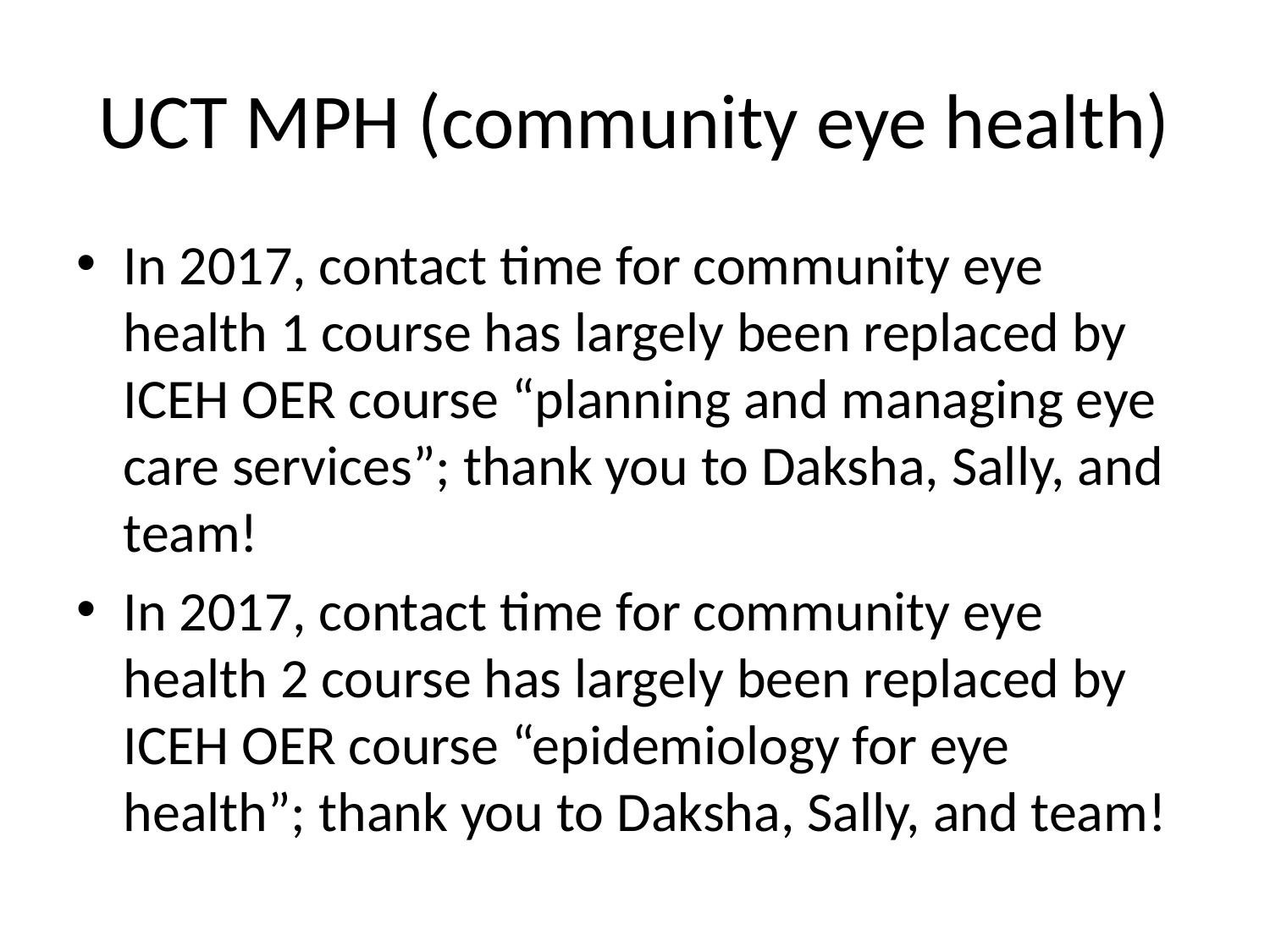

# UCT MPH (community eye health)
In 2017, contact time for community eye health 1 course has largely been replaced by ICEH OER course “planning and managing eye care services”; thank you to Daksha, Sally, and team!
In 2017, contact time for community eye health 2 course has largely been replaced by ICEH OER course “epidemiology for eye health”; thank you to Daksha, Sally, and team!